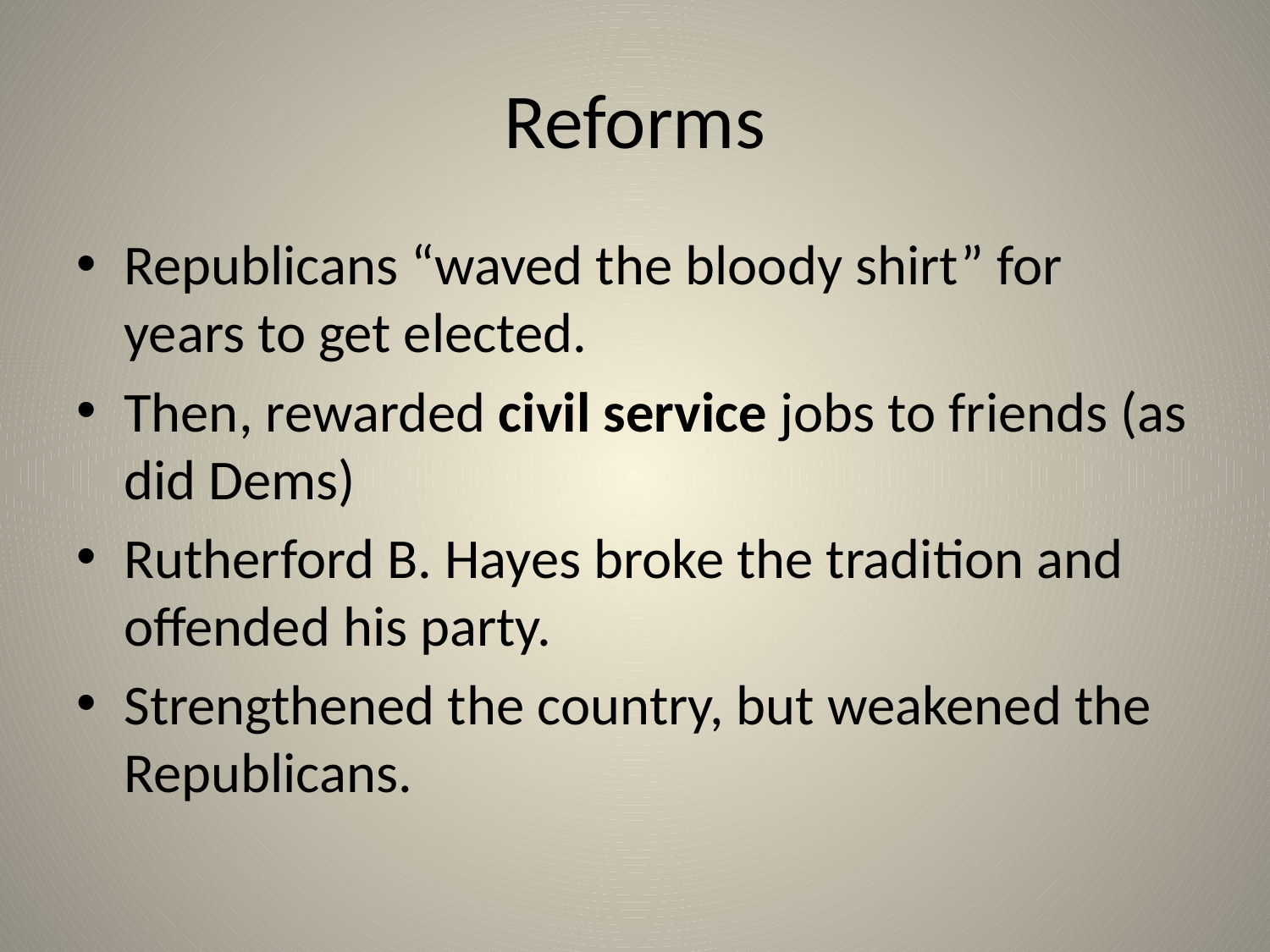

# Reforms
Republicans “waved the bloody shirt” for years to get elected.
Then, rewarded civil service jobs to friends (as did Dems)
Rutherford B. Hayes broke the tradition and offended his party.
Strengthened the country, but weakened the Republicans.